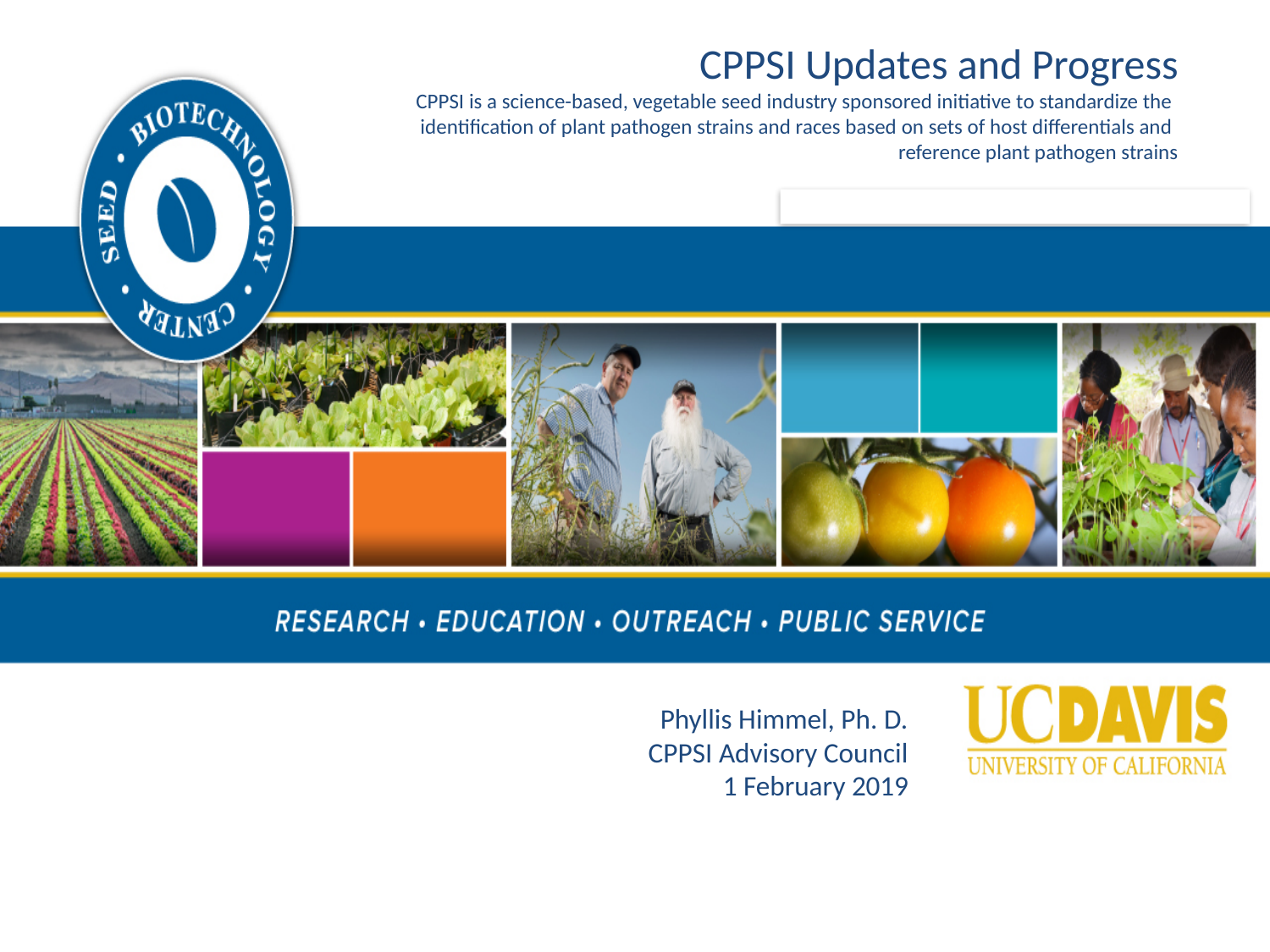

CPPSI Updates and Progress
CPPSI is a science-based, vegetable seed industry sponsored initiative to standardize the
identification of plant pathogen strains and races based on sets of host differentials and
reference plant pathogen strains

Phyllis Himmel, Ph. D.
CPPSI Advisory Council
1 February 2019